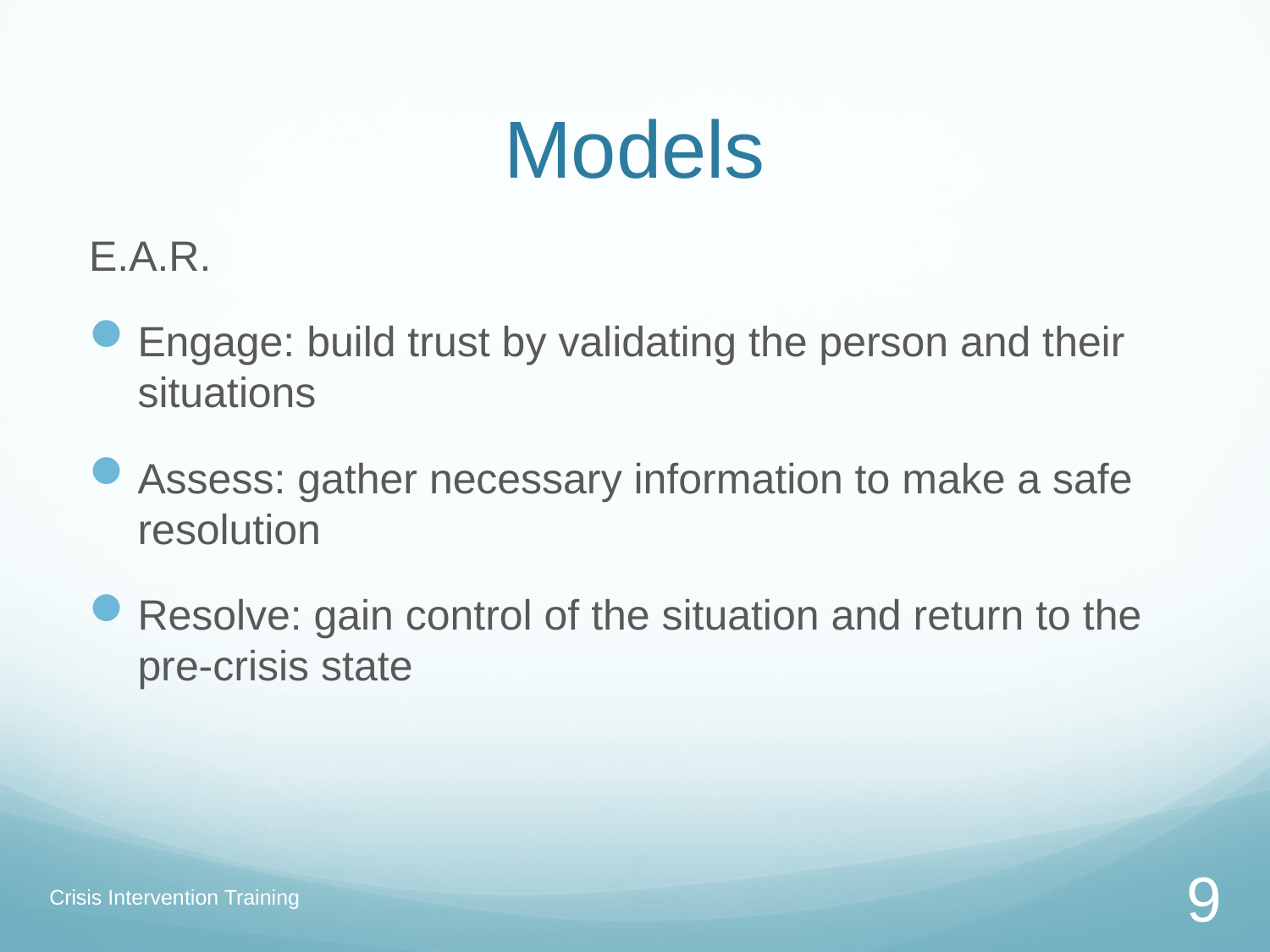

# Models
E.A.R.
Engage: build trust by validating the person and their situations
Assess: gather necessary information to make a safe resolution
Resolve: gain control of the situation and return to the pre-crisis state
Crisis Intervention Training
9